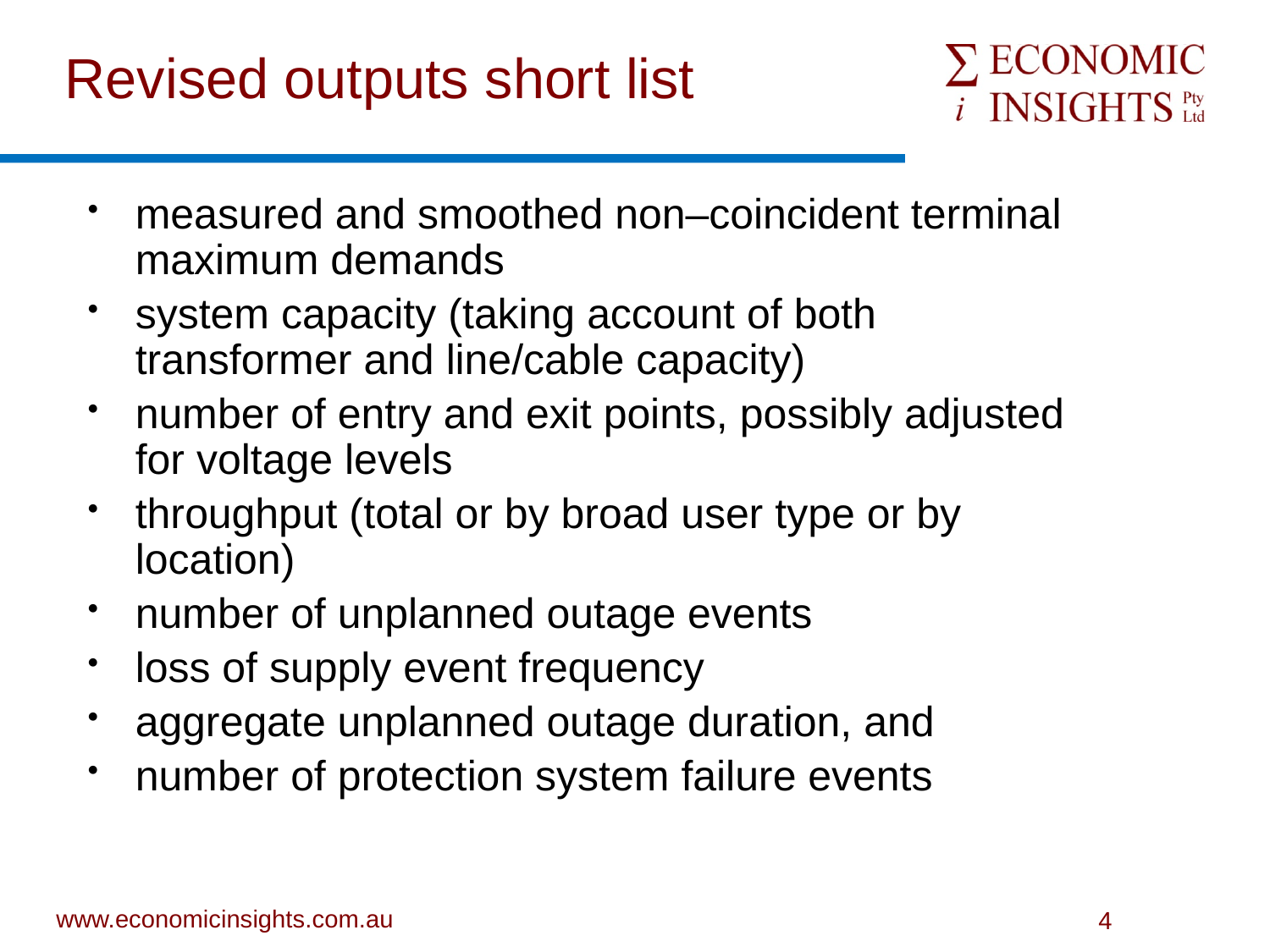

# Revised outputs short list
measured and smoothed non–coincident terminal maximum demands
system capacity (taking account of both transformer and line/cable capacity)
number of entry and exit points, possibly adjusted for voltage levels
throughput (total or by broad user type or by location)
number of unplanned outage events
loss of supply event frequency
aggregate unplanned outage duration, and
number of protection system failure events